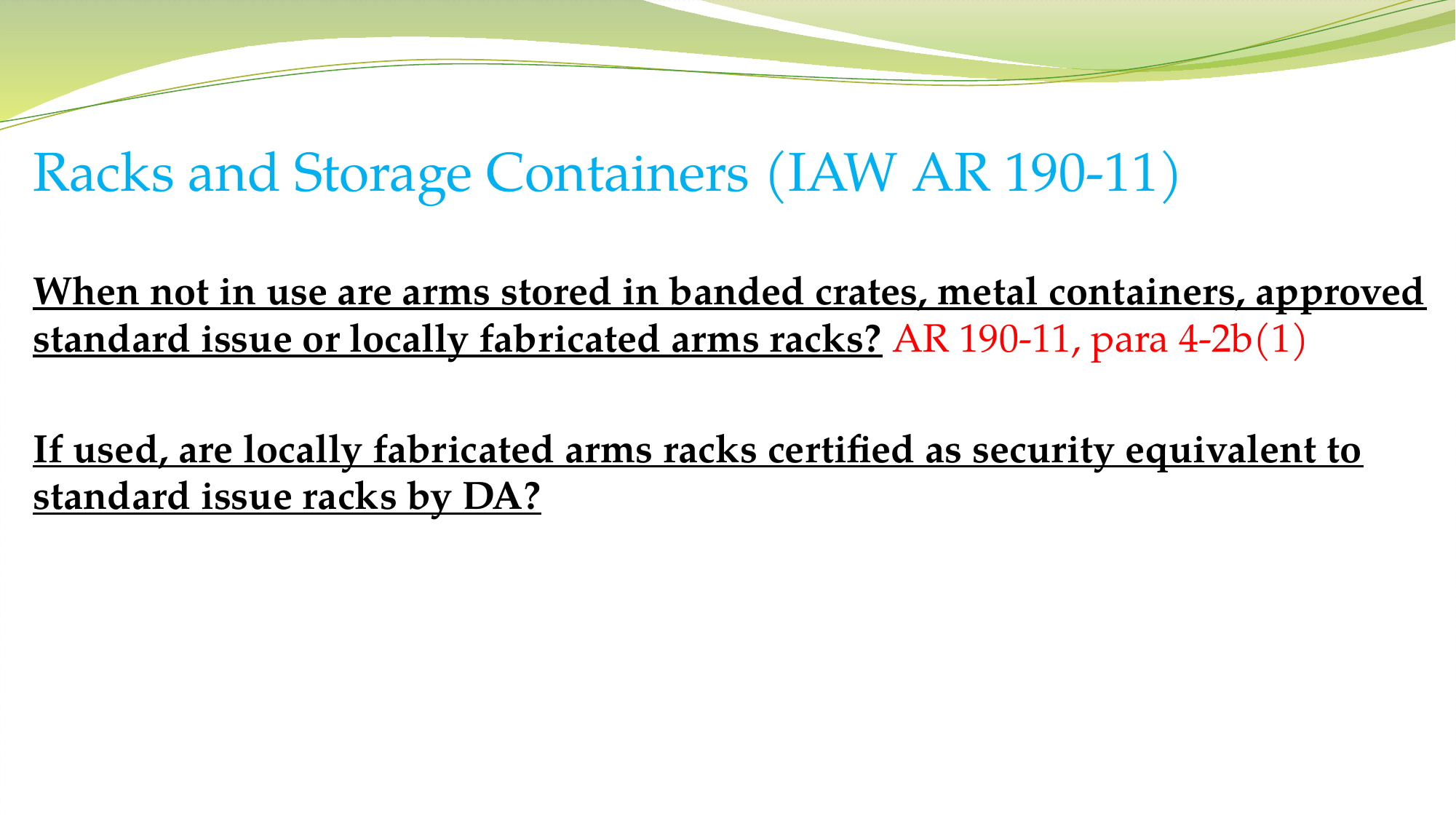

Racks and Storage Containers (IAW AR 190-11)

When not in use are arms stored in banded crates, metal containers, approved standard issue or locally fabricated arms racks? AR 190-11, para 4-2b(1)

If used, are locally fabricated arms racks certified as security equivalent to standard issue racks by DA?